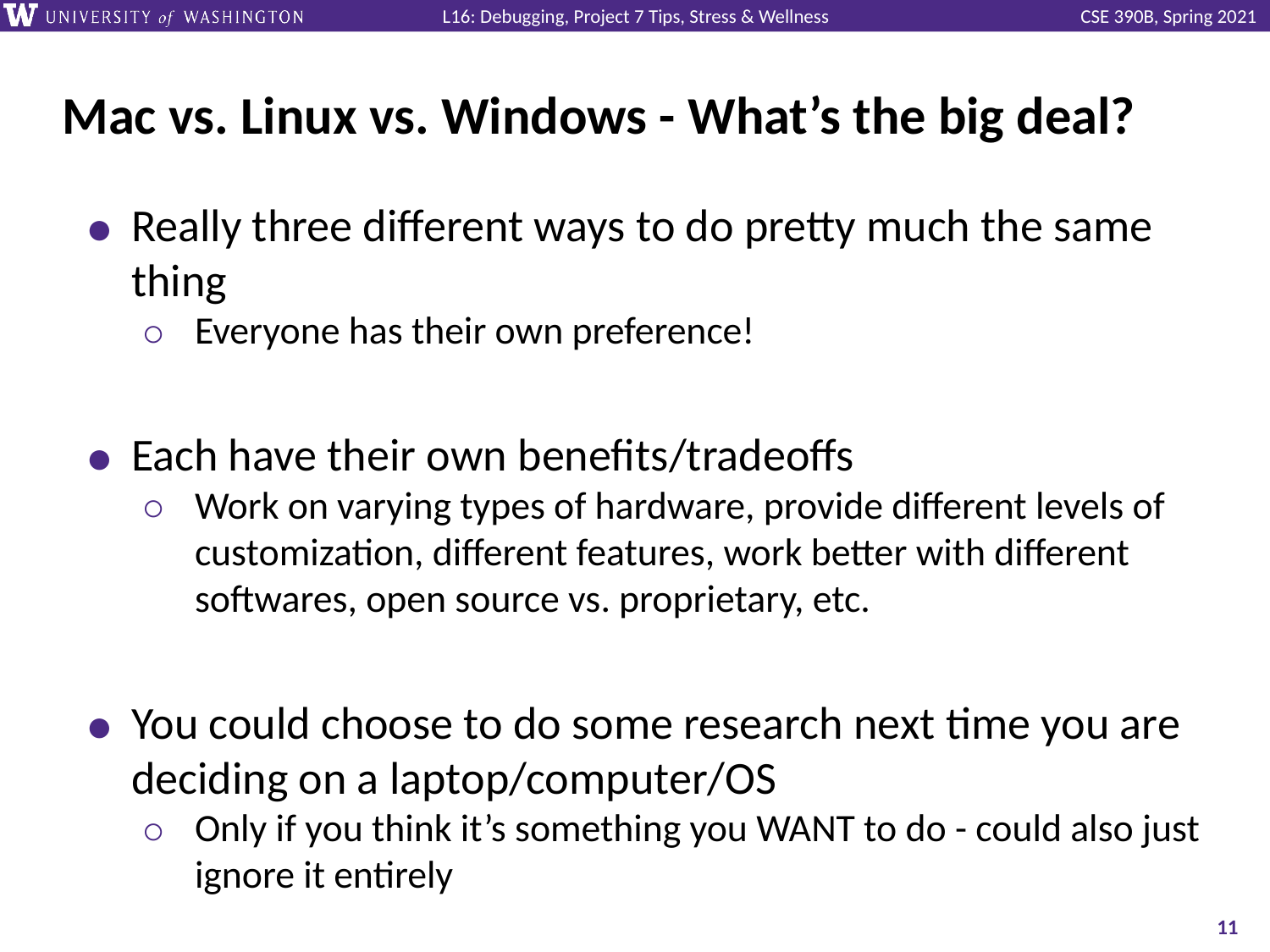

# Mac vs. Linux vs. Windows - What’s the big deal?
Really three different ways to do pretty much the same thing
Everyone has their own preference!

Each have their own benefits/tradeoffs
Work on varying types of hardware, provide different levels of customization, different features, work better with different softwares, open source vs. proprietary, etc.

You could choose to do some research next time you are deciding on a laptop/computer/OS
Only if you think it’s something you WANT to do - could also just ignore it entirely
11